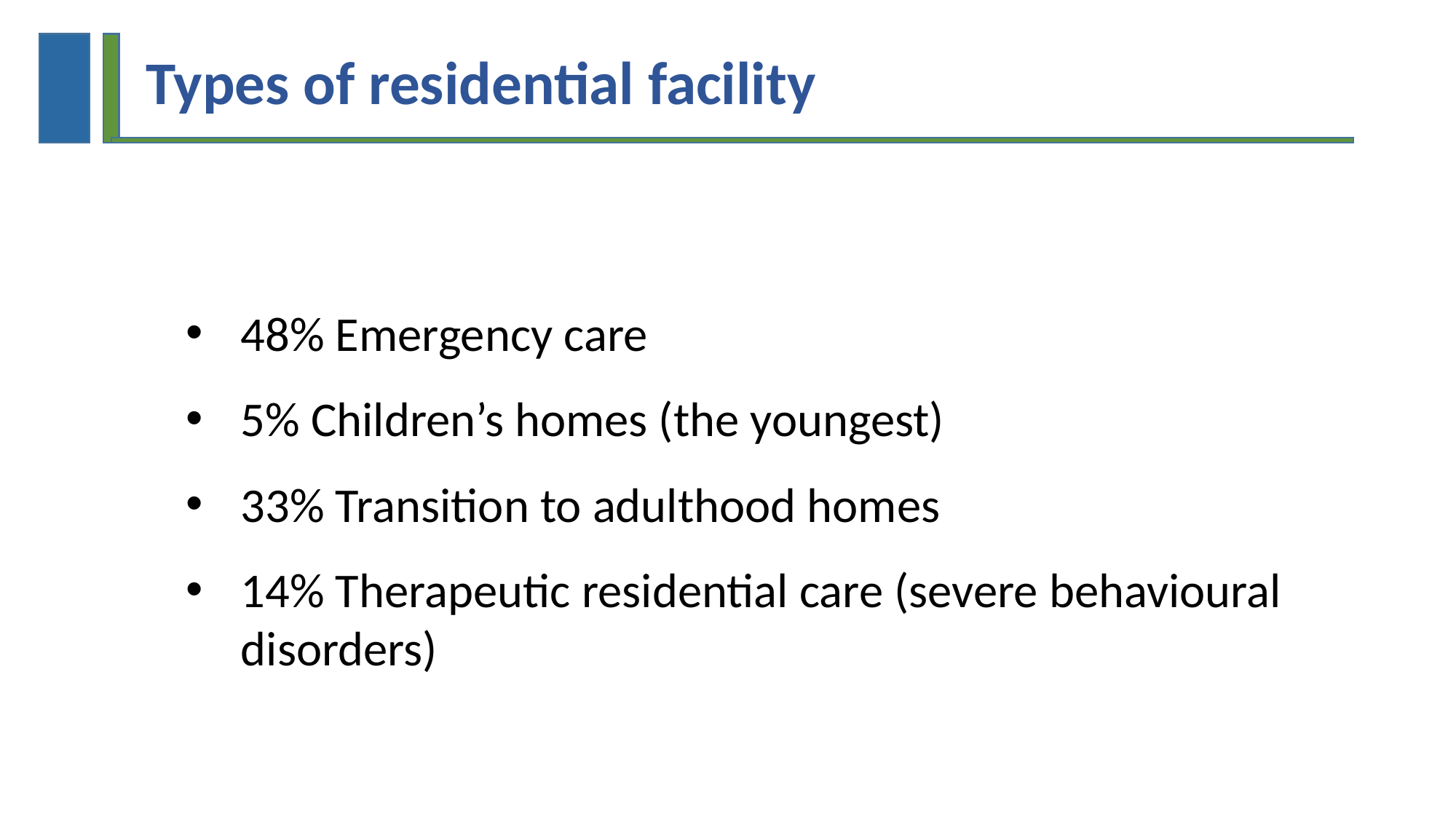

Types of residential facility

48% Emergency care
5% Children’s homes (the youngest)
33% Transition to adulthood homes
14% Therapeutic residential care (severe behavioural disorders)